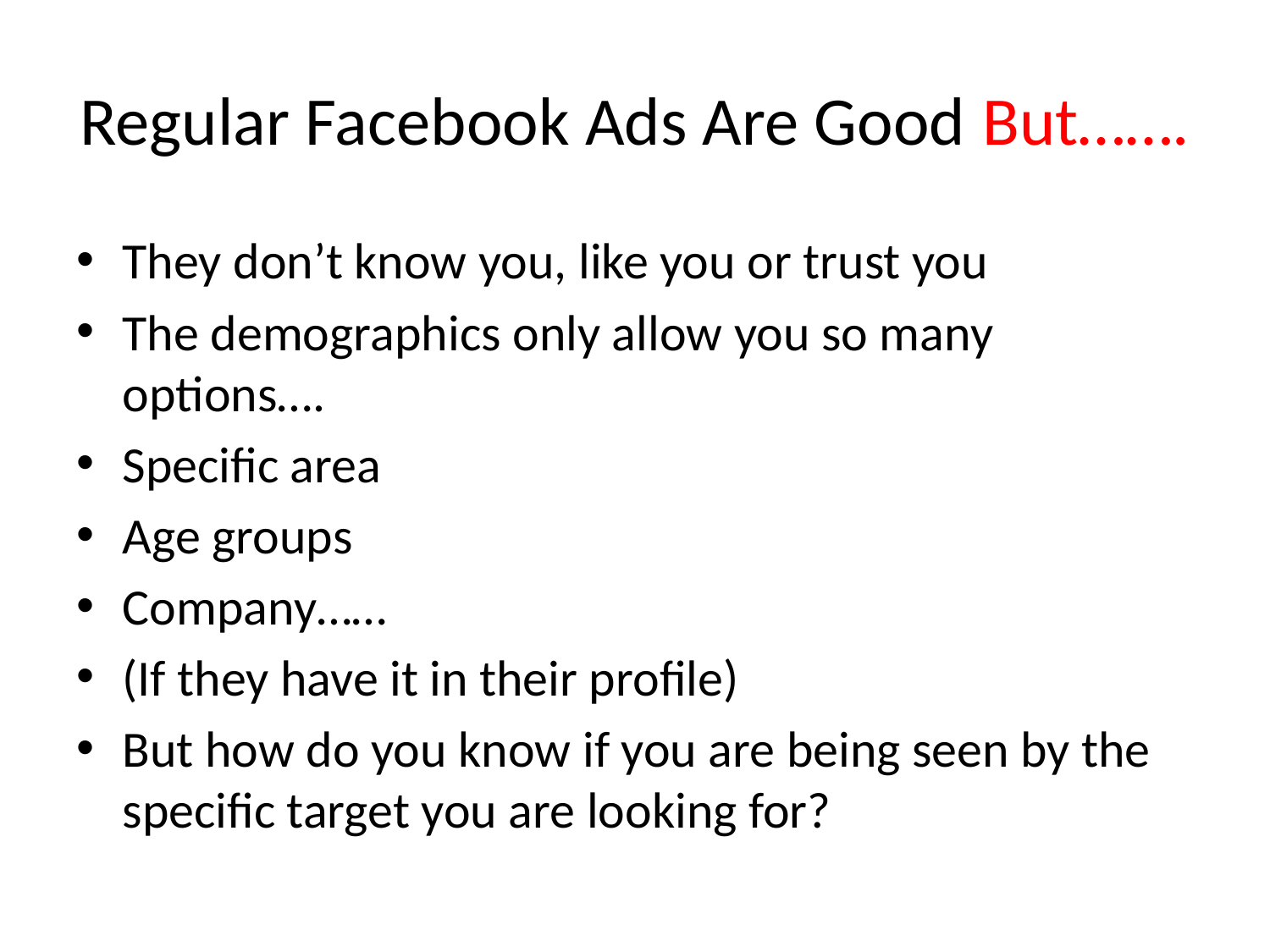

# Regular Facebook Ads Are Good But…….
They don’t know you, like you or trust you
The demographics only allow you so many options….
Specific area
Age groups
Company……
(If they have it in their profile)
But how do you know if you are being seen by the specific target you are looking for?